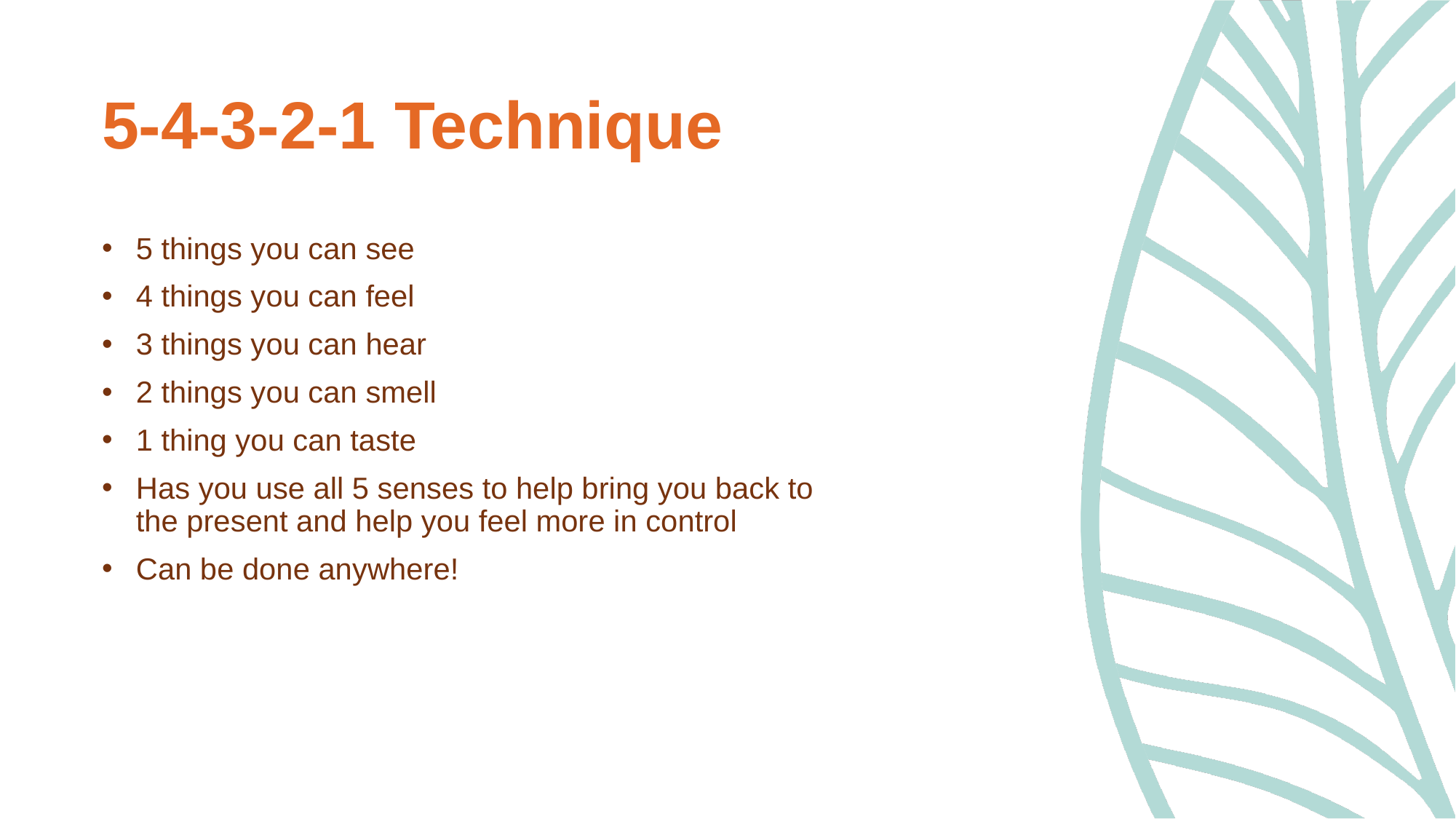

# 5-4-3-2-1 Technique
5 things you can see
4 things you can feel
3 things you can hear
2 things you can smell
1 thing you can taste
Has you use all 5 senses to help bring you back to the present and help you feel more in control
Can be done anywhere!